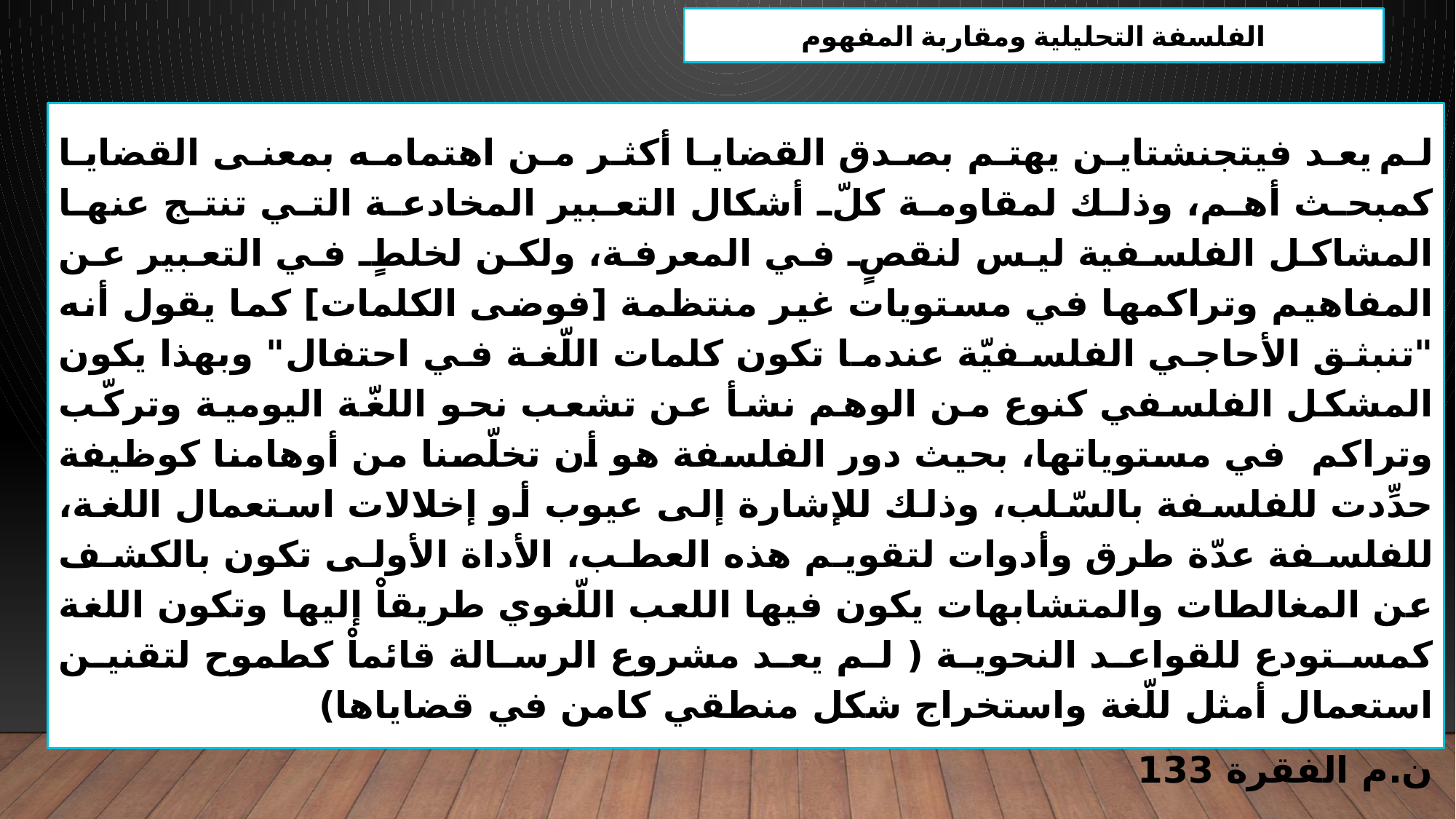

الفلسفة التحليلية ومقاربة المفهوم

لم يعد فيتجنشتاين يهتم بصدق القضايا أكثر من اهتمامه بمعنى القضايا كمبحث أهم، وذلك لمقاومة كلّ أشكال التعبير المخادعة التي تنتج عنها المشاكل الفلسفية ليس لنقصٍ في المعرفة، ولكن لخلطٍ في التعبير عن المفاهيم وتراكمها في مستويات غير منتظمة [فوضى الكلمات] كما يقول أنه "تنبثق الأحاجي الفلسفيّة عندما تكون كلمات اللّغة في احتفال" وبهذا يكون المشكل الفلسفي كنوع من الوهم نشأ عن تشعب نحو اللغّة اليومية وتركّب وتراكم  في مستوياتها، بحيث دور الفلسفة هو أن تخلّصنا من أوهامنا كوظيفة حدِّدت للفلسفة بالسّلب، وذلك للإشارة إلى عيوب أو إخلالات استعمال اللغة، للفلسفة عدّة طرق وأدوات لتقويم هذه العطب، الأداة الأولى تكون بالكشف عن المغالطات والمتشابهات يكون فيها اللعب اللّغوي طريقاْ إليها وتكون اللغة كمستودع للقواعد النحوية ( لم يعد مشروع الرسالة قائماْ كطموح لتقنين استعمال أمثل للّغة واستخراج شكل منطقي كامن في قضاياها)
ن.م الفقرة 133